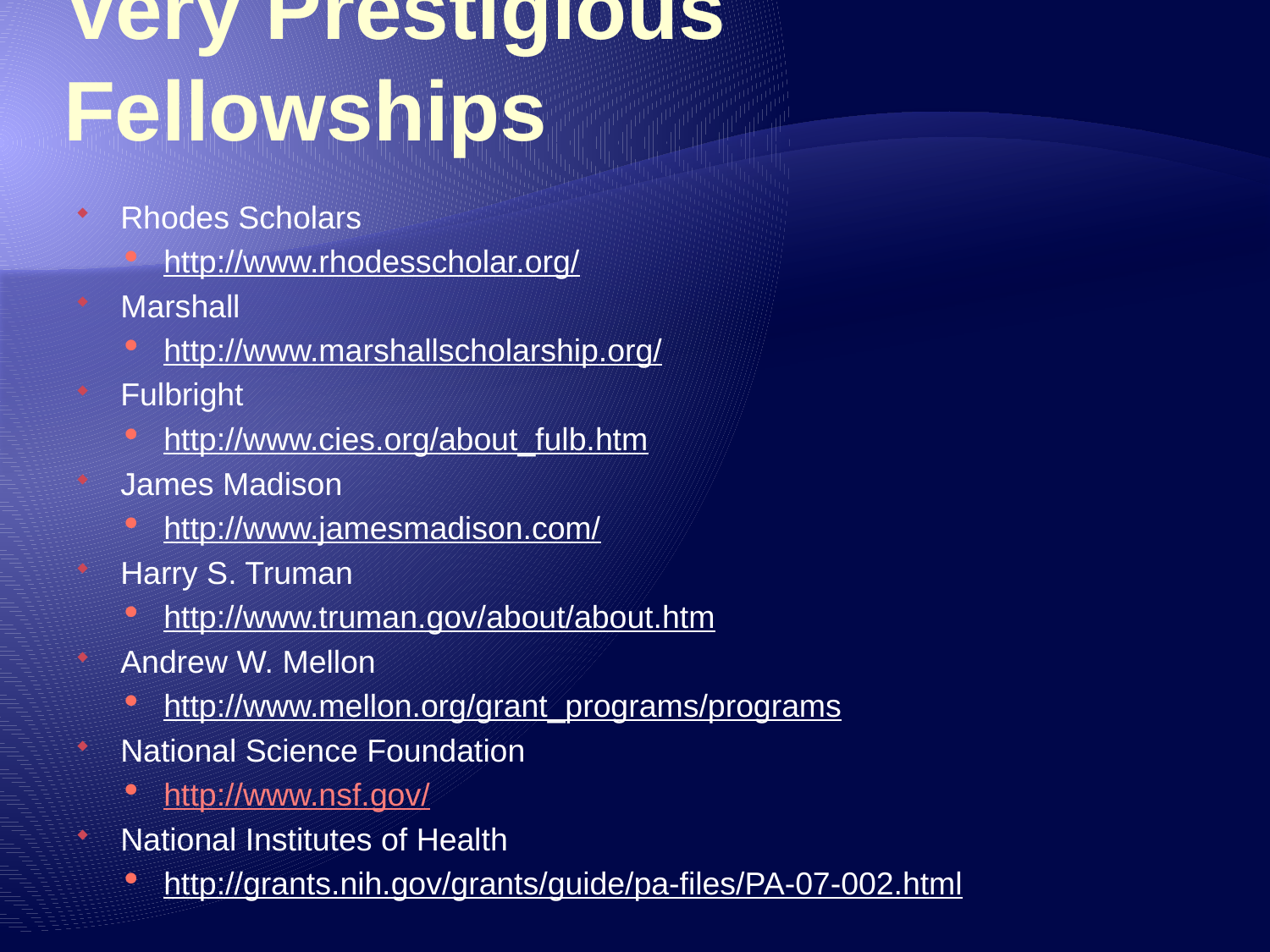

# Very Prestigious Fellowships
Rhodes Scholars
http://www.rhodesscholar.org/
Marshall
http://www.marshallscholarship.org/
Fulbright
http://www.cies.org/about_fulb.htm
James Madison
http://www.jamesmadison.com/
Harry S. Truman
http://www.truman.gov/about/about.htm
Andrew W. Mellon
http://www.mellon.org/grant_programs/programs
National Science Foundation
http://www.nsf.gov/
National Institutes of Health
http://grants.nih.gov/grants/guide/pa-files/PA-07-002.html